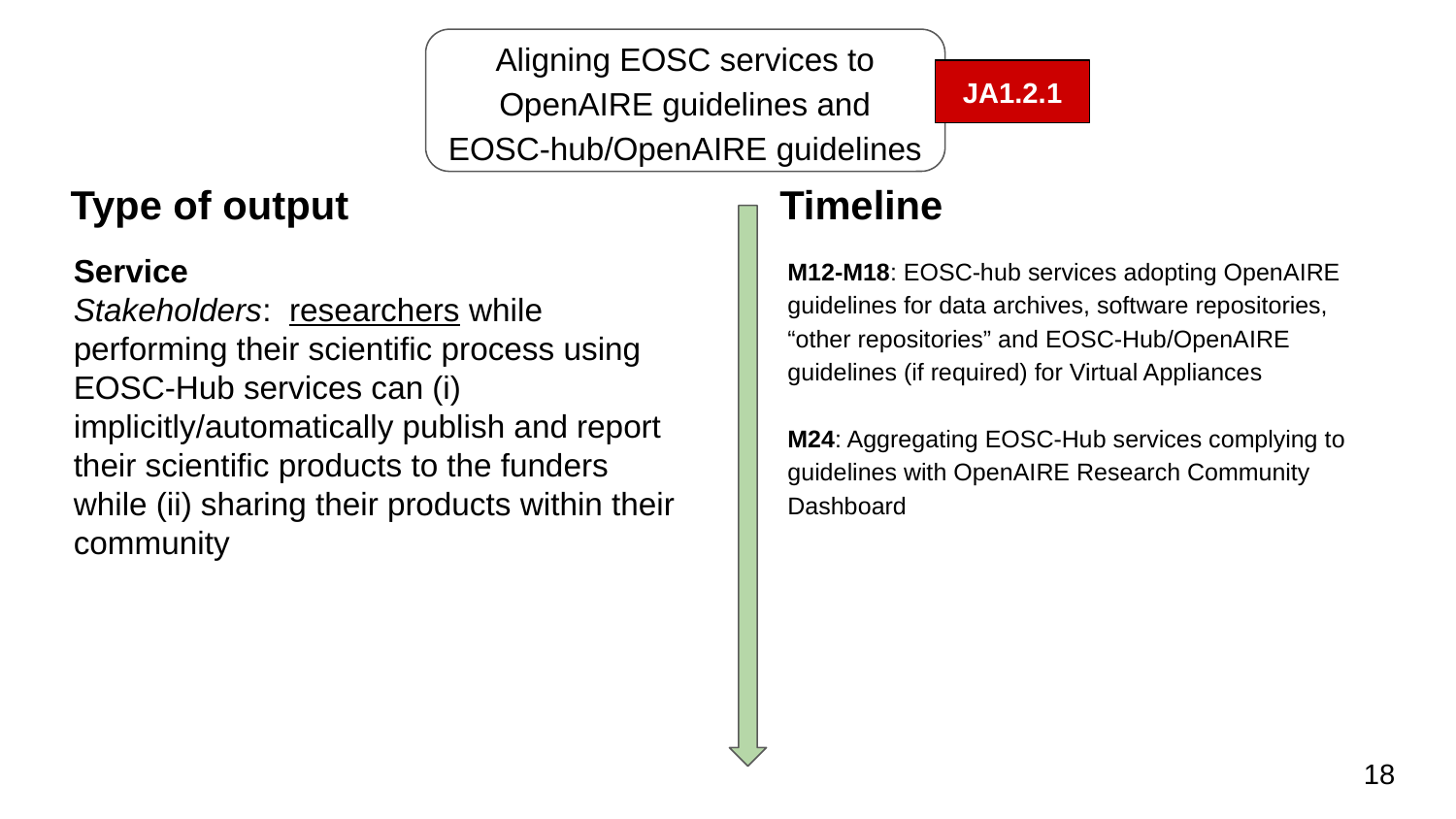

Aligning EOSC services to OpenAIRE guidelines and EOSC-hub/OpenAIRE guidelines
JA1.2.1
Type of output
Timeline

Service
Stakeholders:  researchers while performing their scientific process using EOSC-Hub services can (i) implicitly/automatically publish and report their scientific products to the funders while (ii) sharing their products within their community

M12-M18: EOSC-hub services adopting OpenAIRE guidelines for data archives, software repositories, “other repositories” and EOSC-Hub/OpenAIRE guidelines (if required) for Virtual Appliances

M24: Aggregating EOSC-Hub services complying to guidelines with OpenAIRE Research Community Dashboard

18